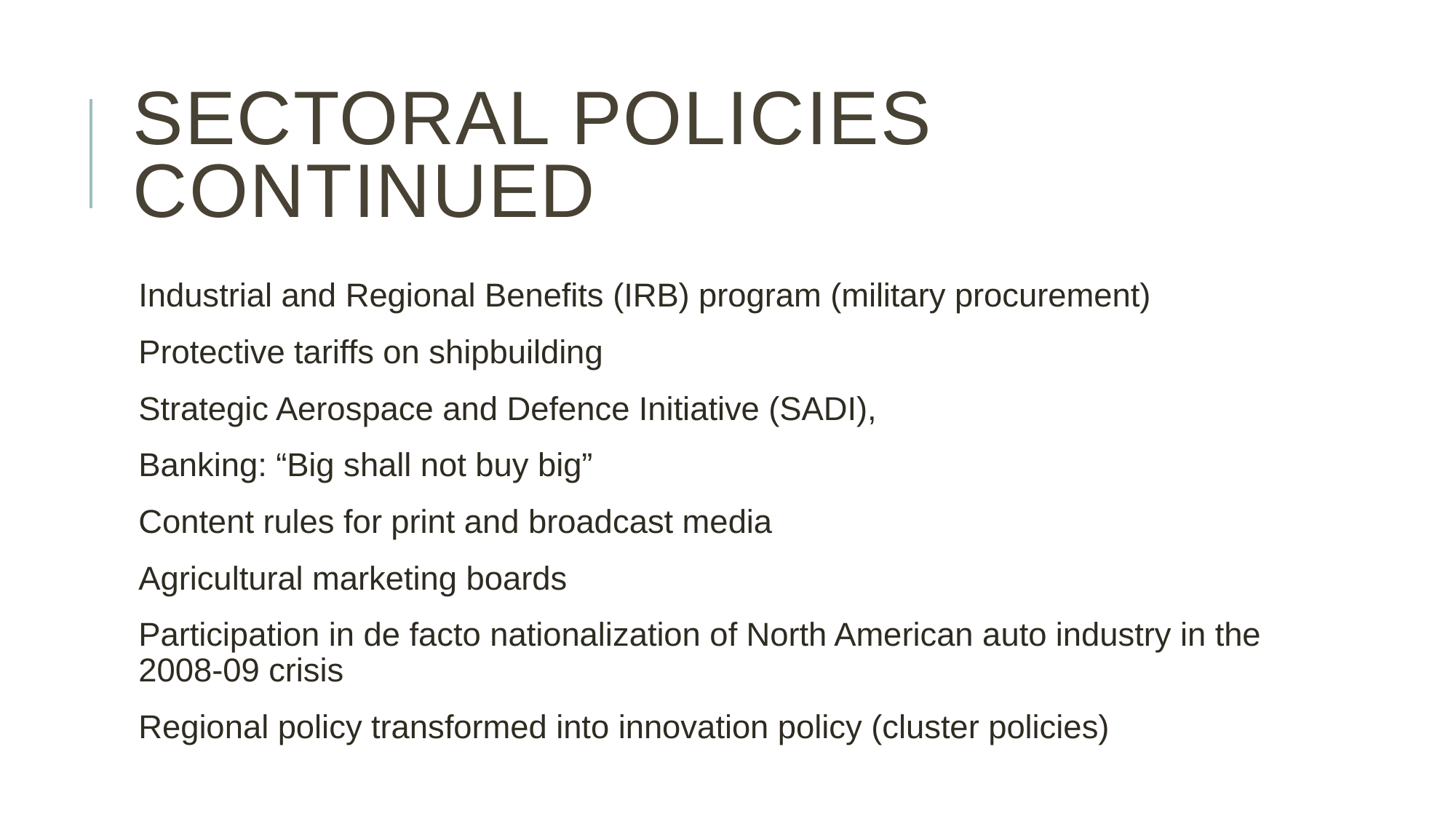

# Sectoral policies continued
Industrial and Regional Benefits (IRB) program (military procurement)
Protective tariffs on shipbuilding
Strategic Aerospace and Defence Initiative (SADI),
Banking: “Big shall not buy big”
Content rules for print and broadcast media
Agricultural marketing boards
Participation in de facto nationalization of North American auto industry in the 2008-09 crisis
Regional policy transformed into innovation policy (cluster policies)